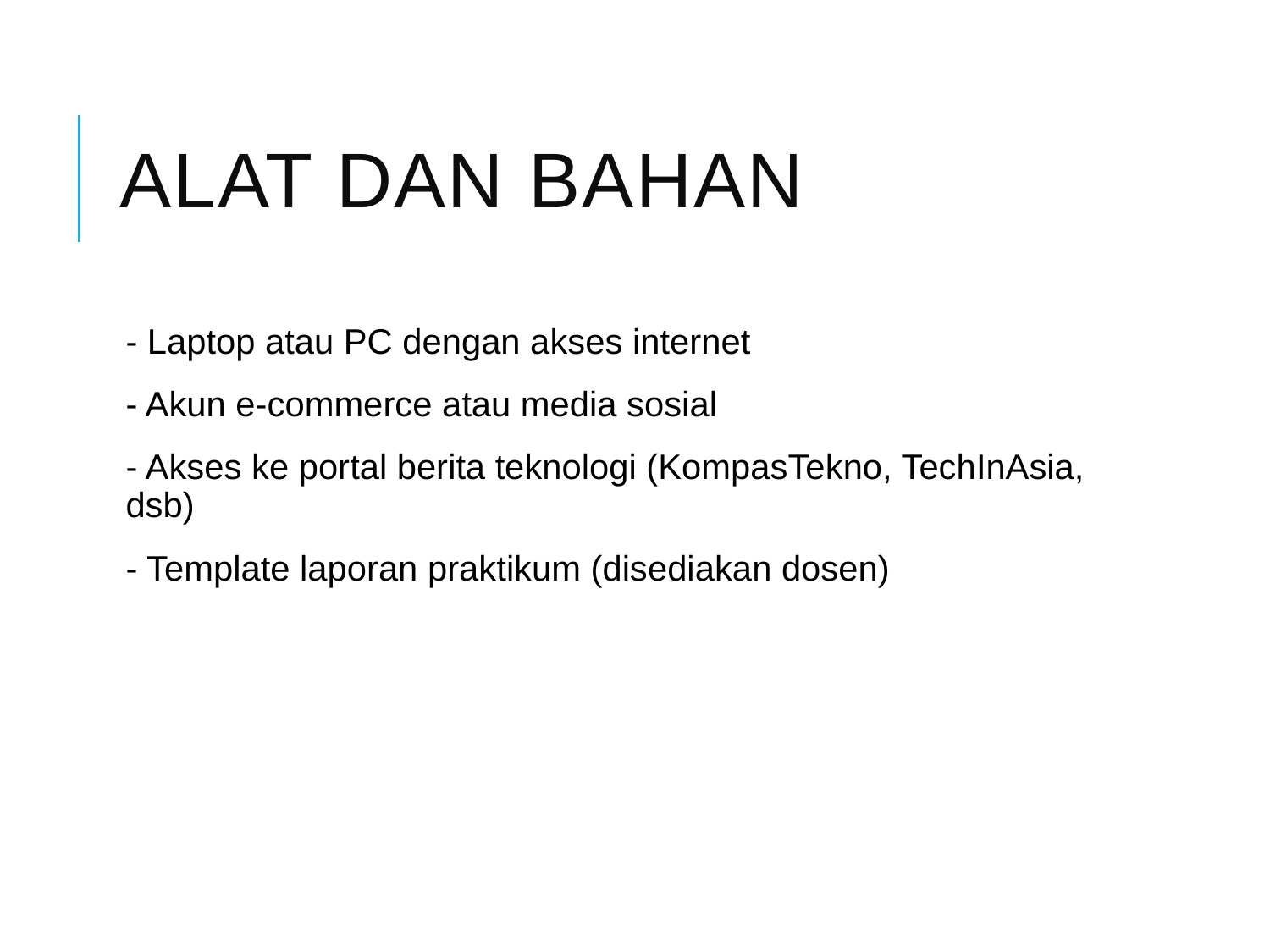

# Alat dan Bahan
- Laptop atau PC dengan akses internet
- Akun e-commerce atau media sosial
- Akses ke portal berita teknologi (KompasTekno, TechInAsia, dsb)
- Template laporan praktikum (disediakan dosen)